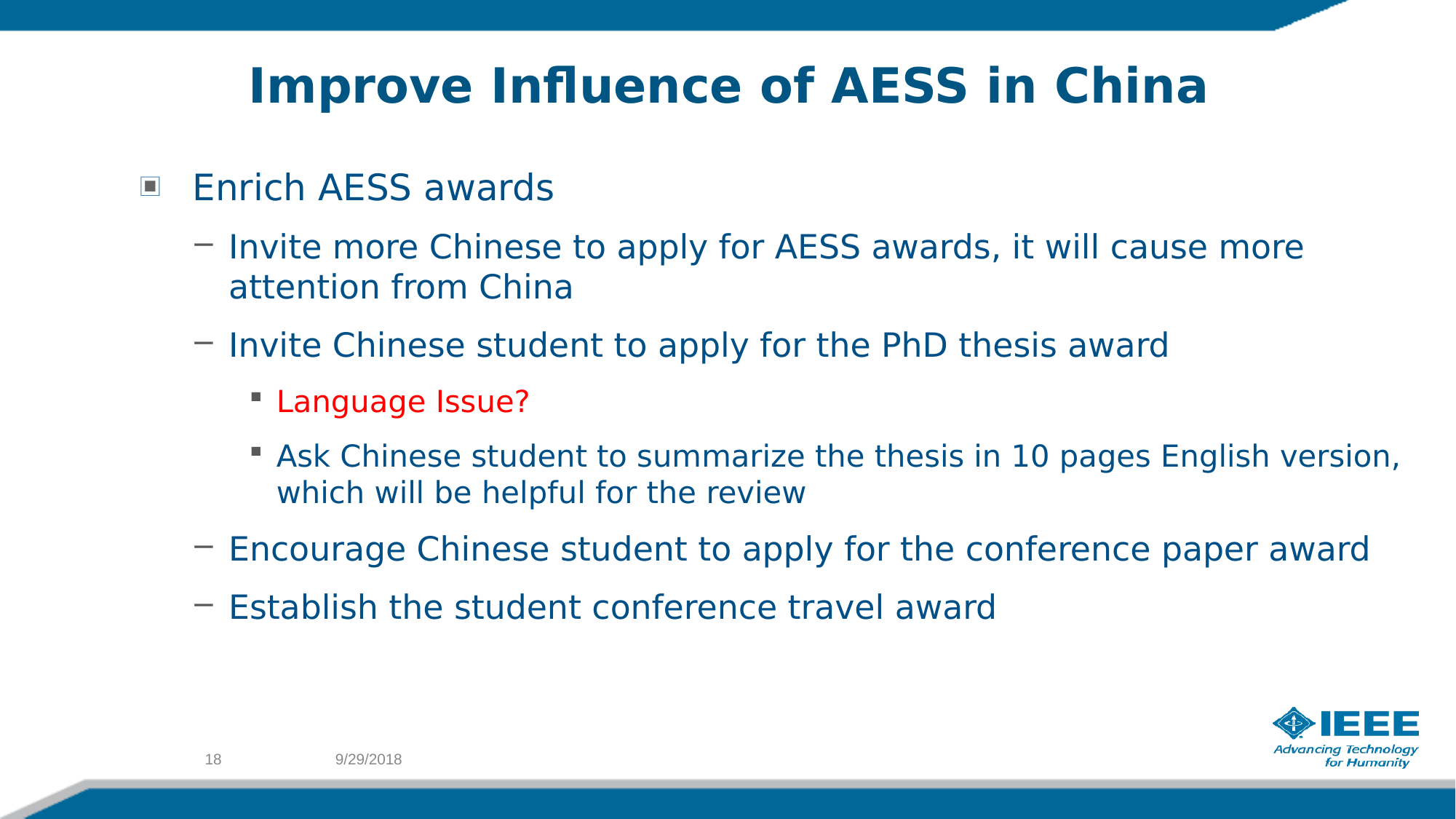

# Improve Influence of AESS in China

 Enrich AESS awards
Invite more Chinese to apply for AESS awards, it will cause more attention from China
Invite Chinese student to apply for the PhD thesis award
Language Issue?
Ask Chinese student to summarize the thesis in 10 pages English version, which will be helpful for the review
Encourage Chinese student to apply for the conference paper award
Establish the student conference travel award

18
9/29/2018